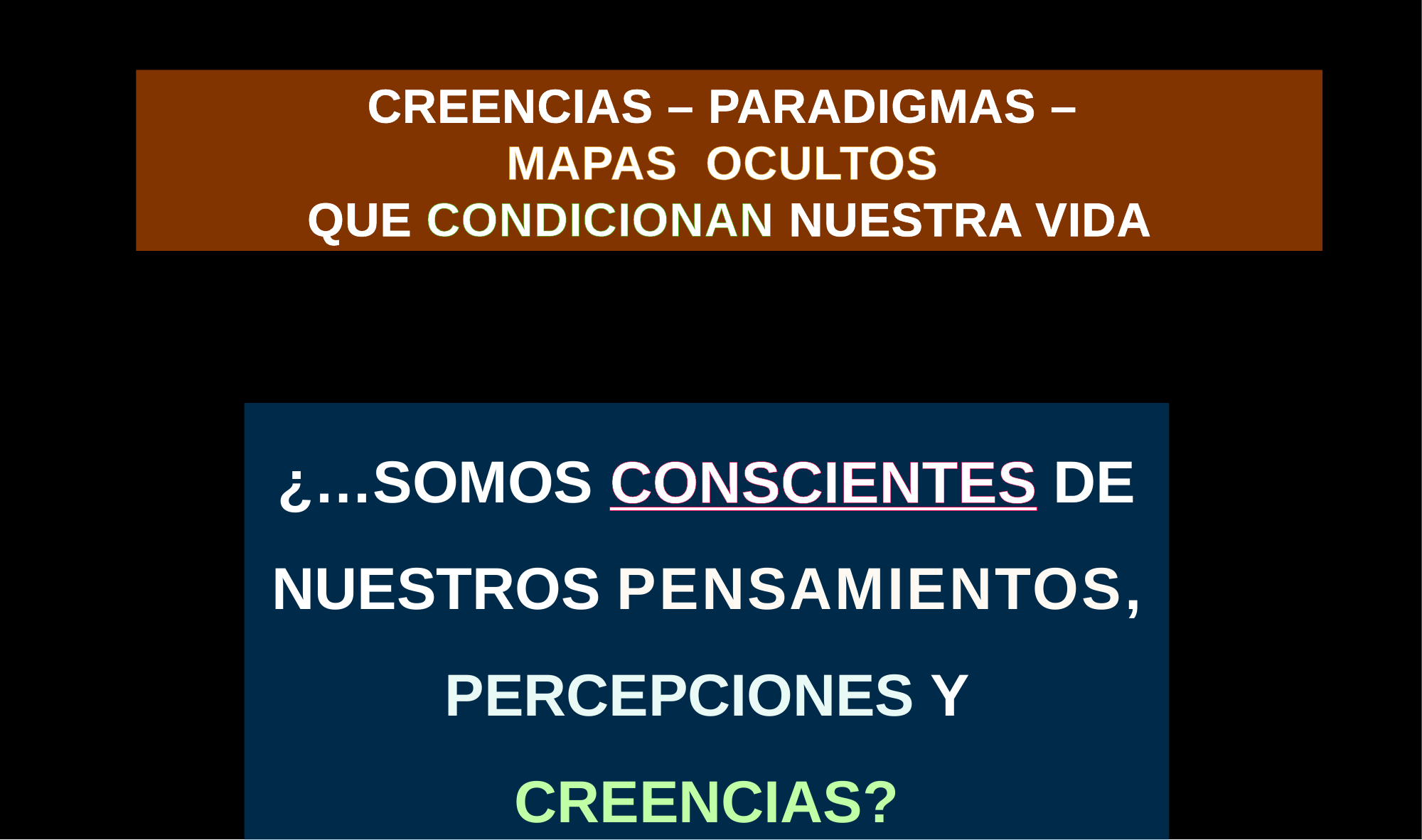

CREENCIAS – PARADIGMAS –
MAPAS  OCULTOS
QUE CONDICIONAN NUESTRA VIDA
¿…SOMOS CONSCIENTES DE NUESTROS PENSAMIENTOS, PERCEPCIONES Y CREENCIAS?